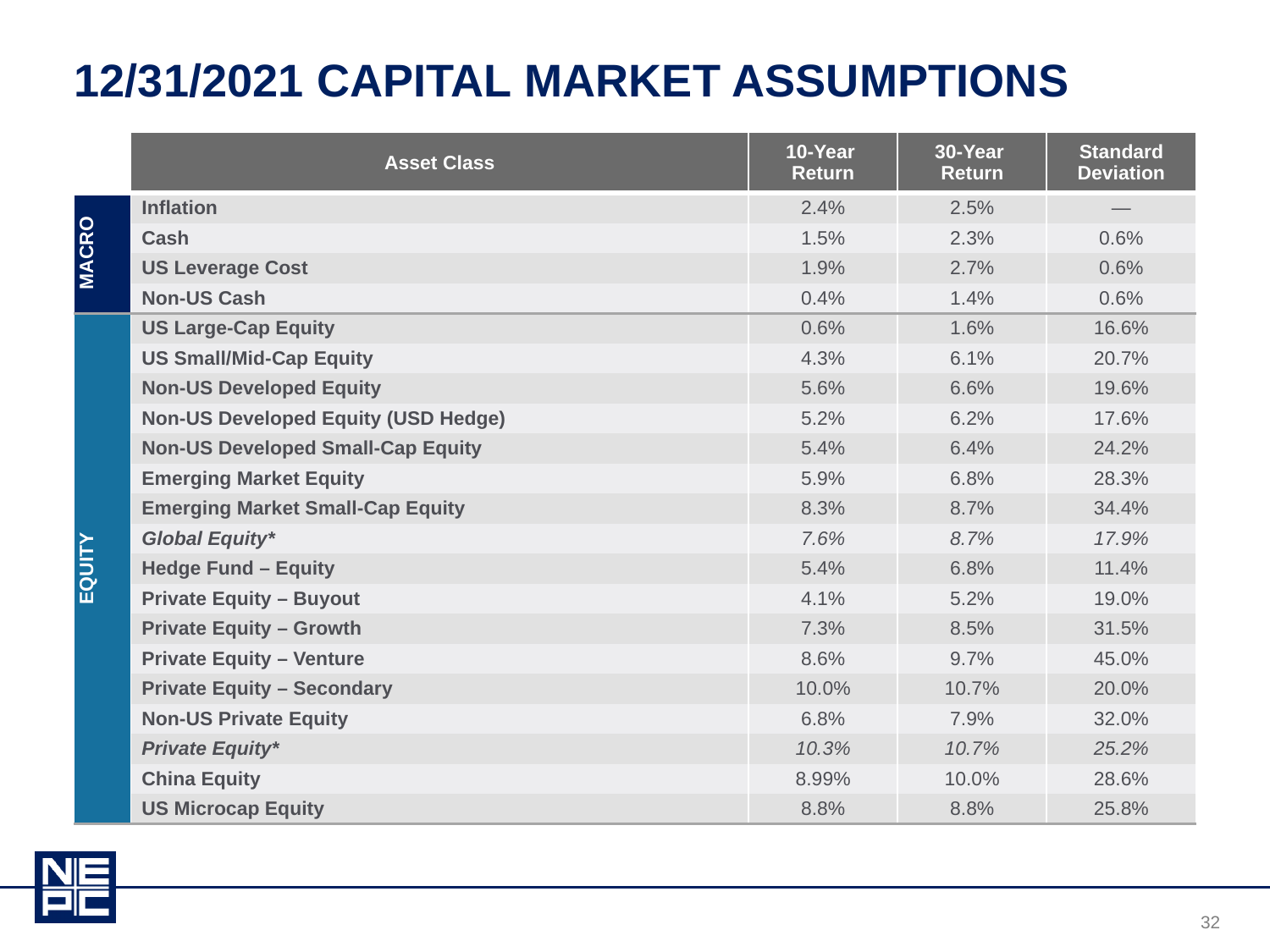

# 12/31/2021 capital market assumptions
|  | Asset Class | 10-Year Return | 30-Year Return | Standard Deviation |
| --- | --- | --- | --- | --- |
| MACRO | Inflation | 2.4% | 2.5% | — |
|  | Cash | 1.5% | 2.3% | 0.6% |
|  | US Leverage Cost | 1.9% | 2.7% | 0.6% |
|  | Non-US Cash | 0.4% | 1.4% | 0.6% |
| EQUITY | US Large-Cap Equity | 0.6% | 1.6% | 16.6% |
|  | US Small/Mid-Cap Equity | 4.3% | 6.1% | 20.7% |
|  | Non-US Developed Equity | 5.6% | 6.6% | 19.6% |
|  | Non-US Developed Equity (USD Hedge) | 5.2% | 6.2% | 17.6% |
|  | Non-US Developed Small-Cap Equity | 5.4% | 6.4% | 24.2% |
|  | Emerging Market Equity | 5.9% | 6.8% | 28.3% |
|  | Emerging Market Small-Cap Equity | 8.3% | 8.7% | 34.4% |
|  | Global Equity\* | 7.6% | 8.7% | 17.9% |
|  | Hedge Fund – Equity | 5.4% | 6.8% | 11.4% |
|  | Private Equity – Buyout | 4.1% | 5.2% | 19.0% |
|  | Private Equity – Growth | 7.3% | 8.5% | 31.5% |
|  | Private Equity – Venture | 8.6% | 9.7% | 45.0% |
|  | Private Equity – Secondary | 10.0% | 10.7% | 20.0% |
|  | Non-US Private Equity | 6.8% | 7.9% | 32.0% |
|  | Private Equity\* | 10.3% | 10.7% | 25.2% |
|  | China Equity | 8.99% | 10.0% | 28.6% |
|  | US Microcap Equity | 8.8% | 8.8% | 25.8% |